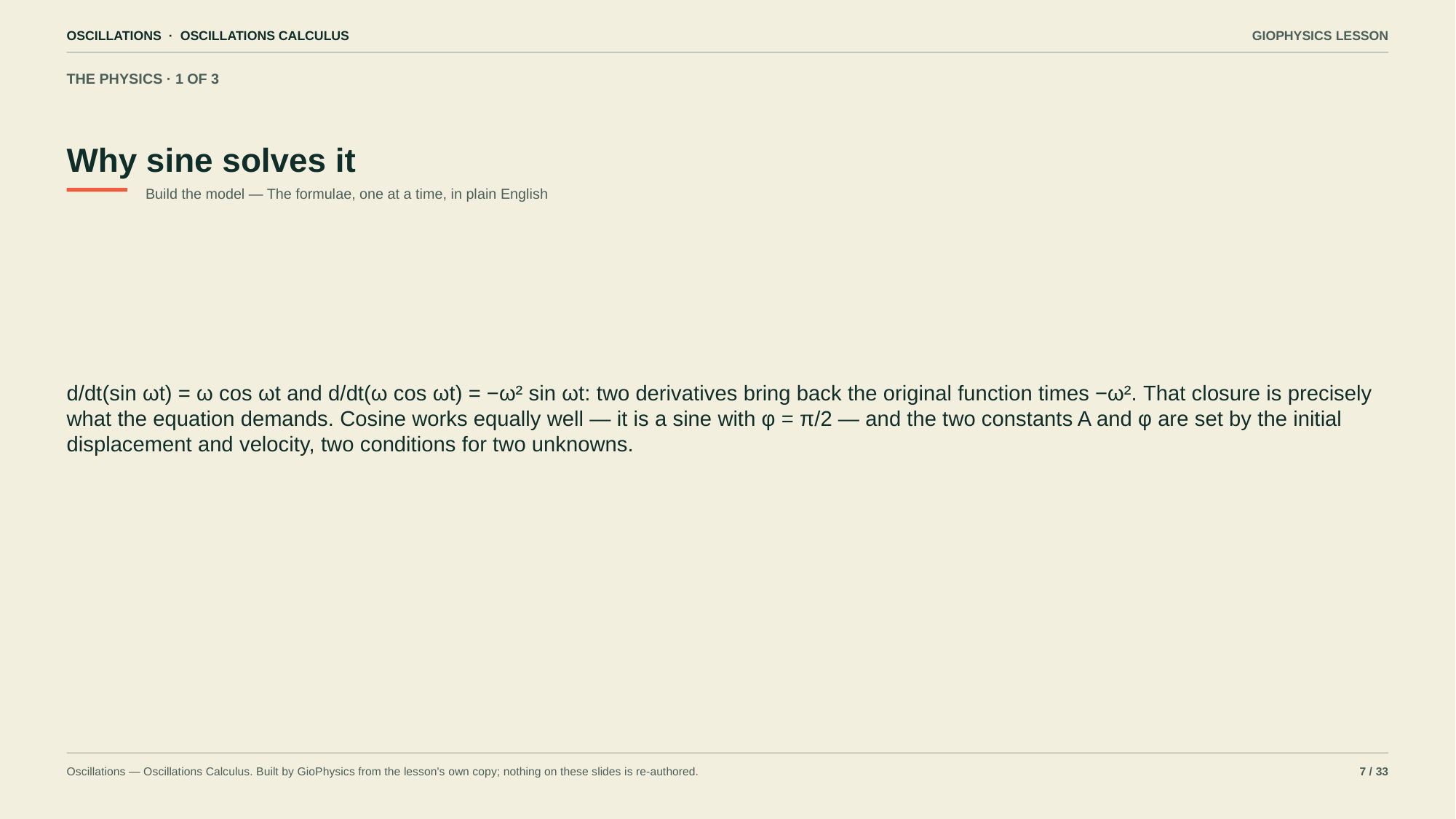

OSCILLATIONS  ·  OSCILLATIONS CALCULUS
GIOPHYSICS LESSON

THE PHYSICS · 1 OF 3
Why sine solves it
Build the model — The formulae, one at a time, in plain English

d/dt(sin ωt) = ω cos ωt and d/dt(ω cos ωt) = −ω² sin ωt: two derivatives bring back the original function times −ω². That closure is precisely what the equation demands. Cosine works equally well — it is a sine with φ = π/2 — and the two constants A and φ are set by the initial displacement and velocity, two conditions for two unknowns.

Oscillations — Oscillations Calculus. Built by GioPhysics from the lesson's own copy; nothing on these slides is re-authored.
7 / 33